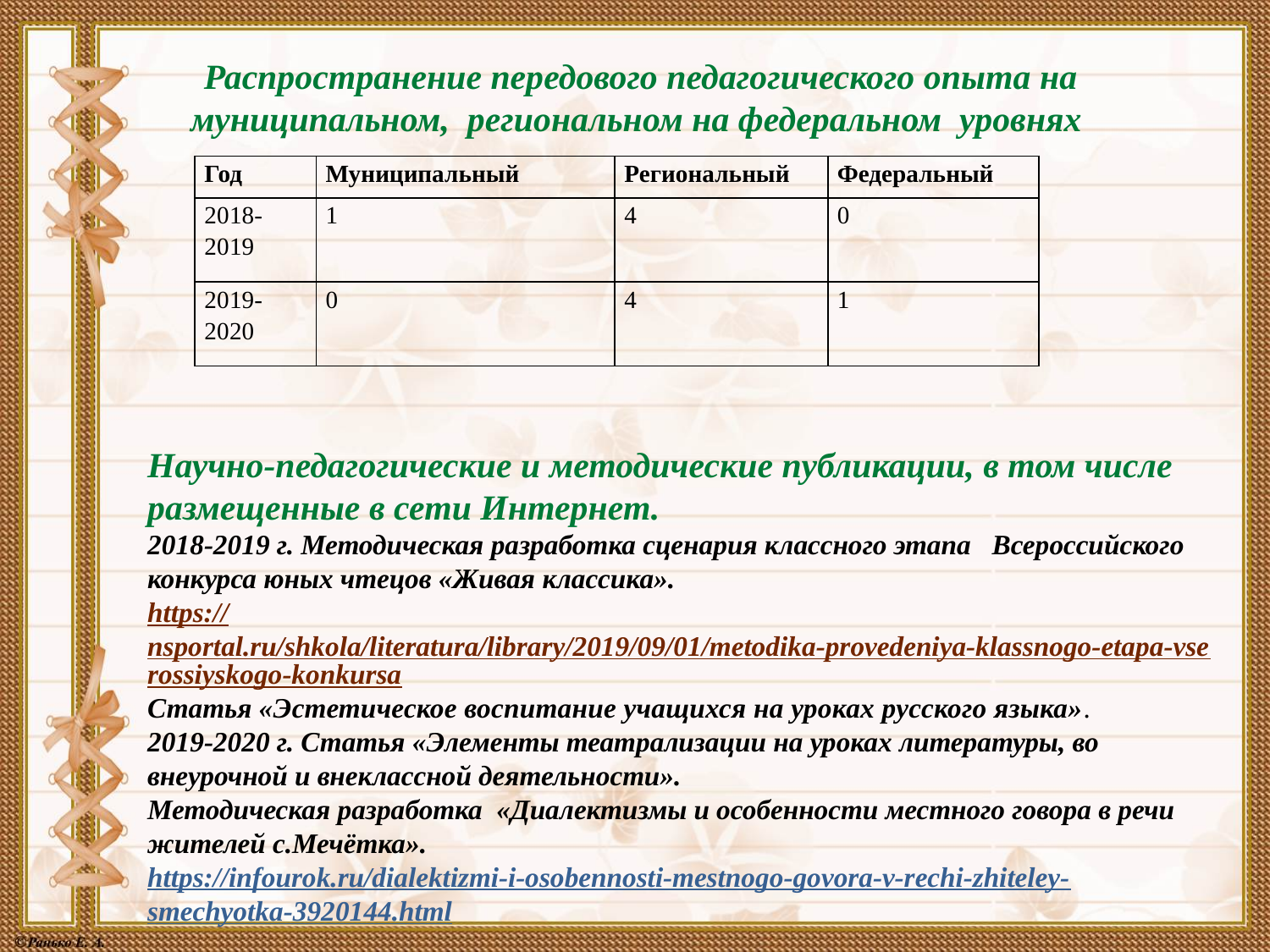

# Распространение передового педагогического опыта на муниципальном,  региональном на федеральном  уровнях
| Год | Муниципальный | Региональный | Федеральный |
| --- | --- | --- | --- |
| 2018-2019 | 1 | 4 | 0 |
| 2019-2020 | 0 | 4 | 1 |
Научно-педагогические и методические публикации, в том числе размещенные в сети Интернет.
2018-2019 г. Методическая разработка сценария классного этапа   Всероссийского конкурса юных чтецов «Живая классика».
https://nsportal.ru/shkola/literatura/library/2019/09/01/metodika-provedeniya-klassnogo-etapa-vserossiyskogo-konkursa
Статья «Эстетическое воспитание учащихся на уроках русского языка».
2019-2020 г. Статья «Элементы театрализации на уроках литературы, во внеурочной и внеклассной деятельности».
Методическая разработка  «Диалектизмы и особенности местного говора в речи жителей с.Мечётка».
https://infourok.ru/dialektizmi-i-osobennosti-mestnogo-govora-v-rechi-zhiteley-smechyotka-3920144.html